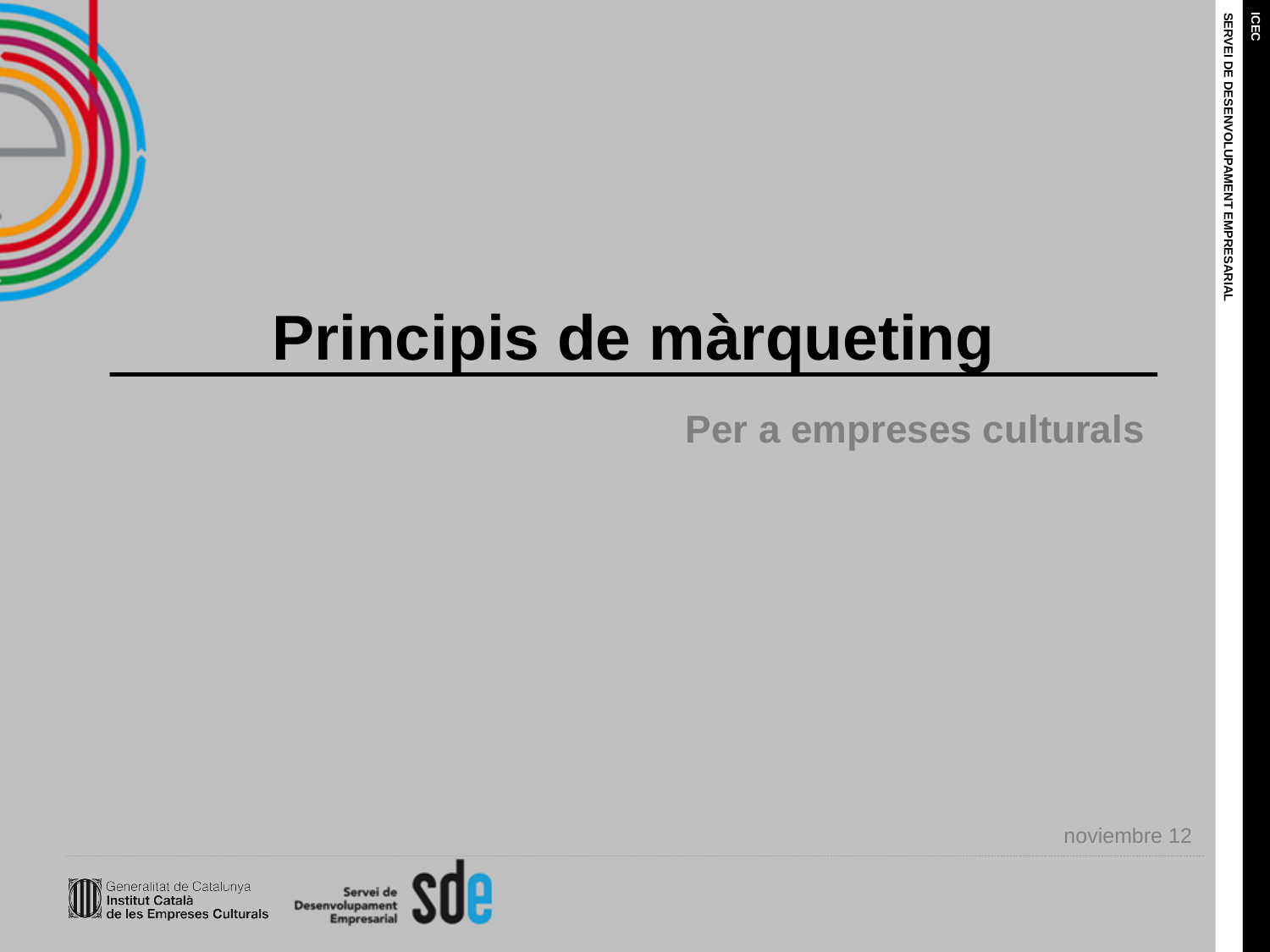

# Principis de màrqueting
Per a empreses culturals